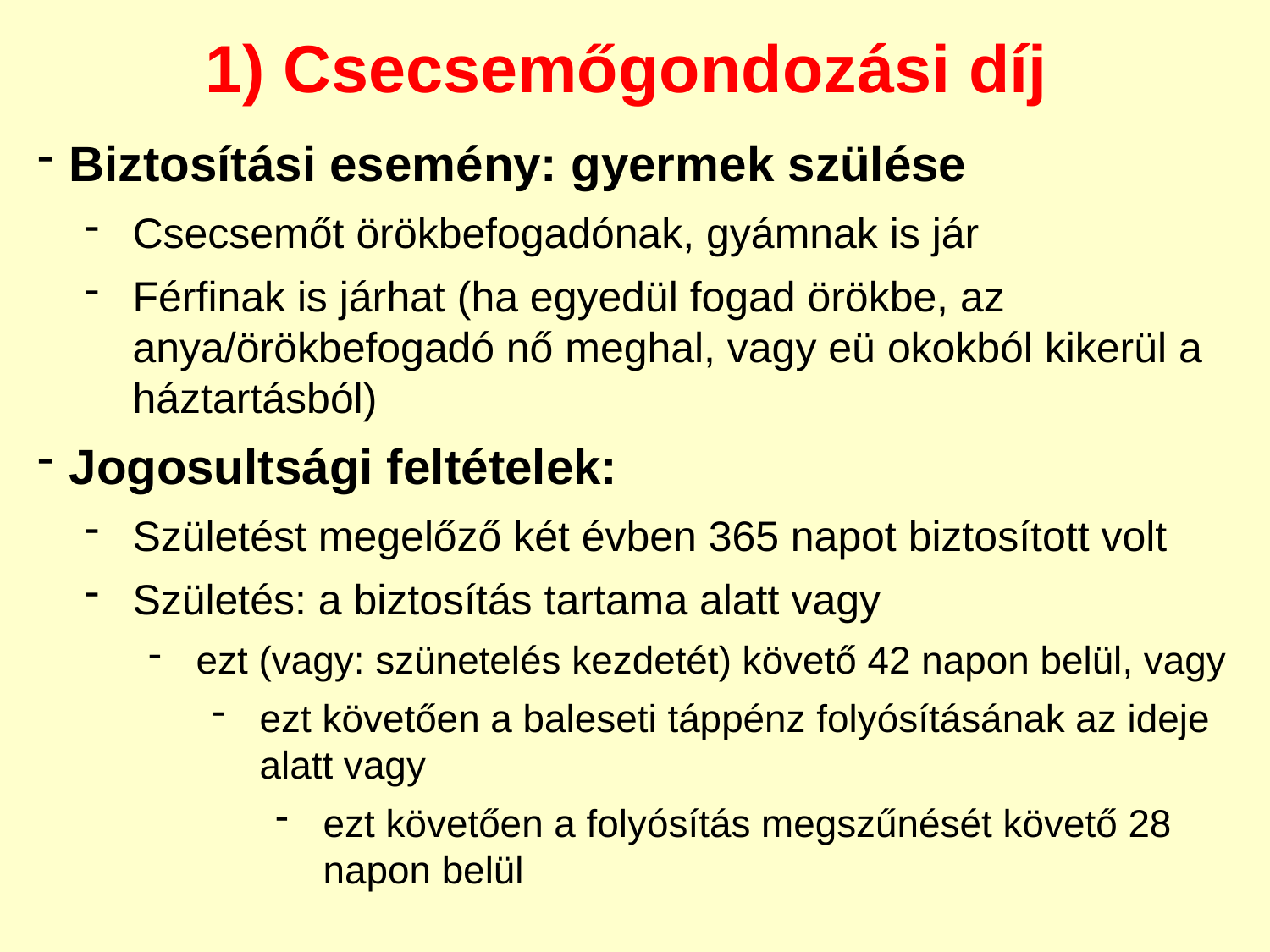

1) Csecsemőgondozási díj
Biztosítási esemény: gyermek szülése
Csecsemőt örökbefogadónak, gyámnak is jár
Férfinak is járhat (ha egyedül fogad örökbe, az anya/örökbefogadó nő meghal, vagy eü okokból kikerül a háztartásból)
Jogosultsági feltételek:
Születést megelőző két évben 365 napot biztosított volt
Születés: a biztosítás tartama alatt vagy
ezt (vagy: szünetelés kezdetét) követő 42 napon belül, vagy
ezt követően a baleseti táppénz folyósításának az ideje alatt vagy
ezt követően a folyósítás megszűnését követő 28 napon belül